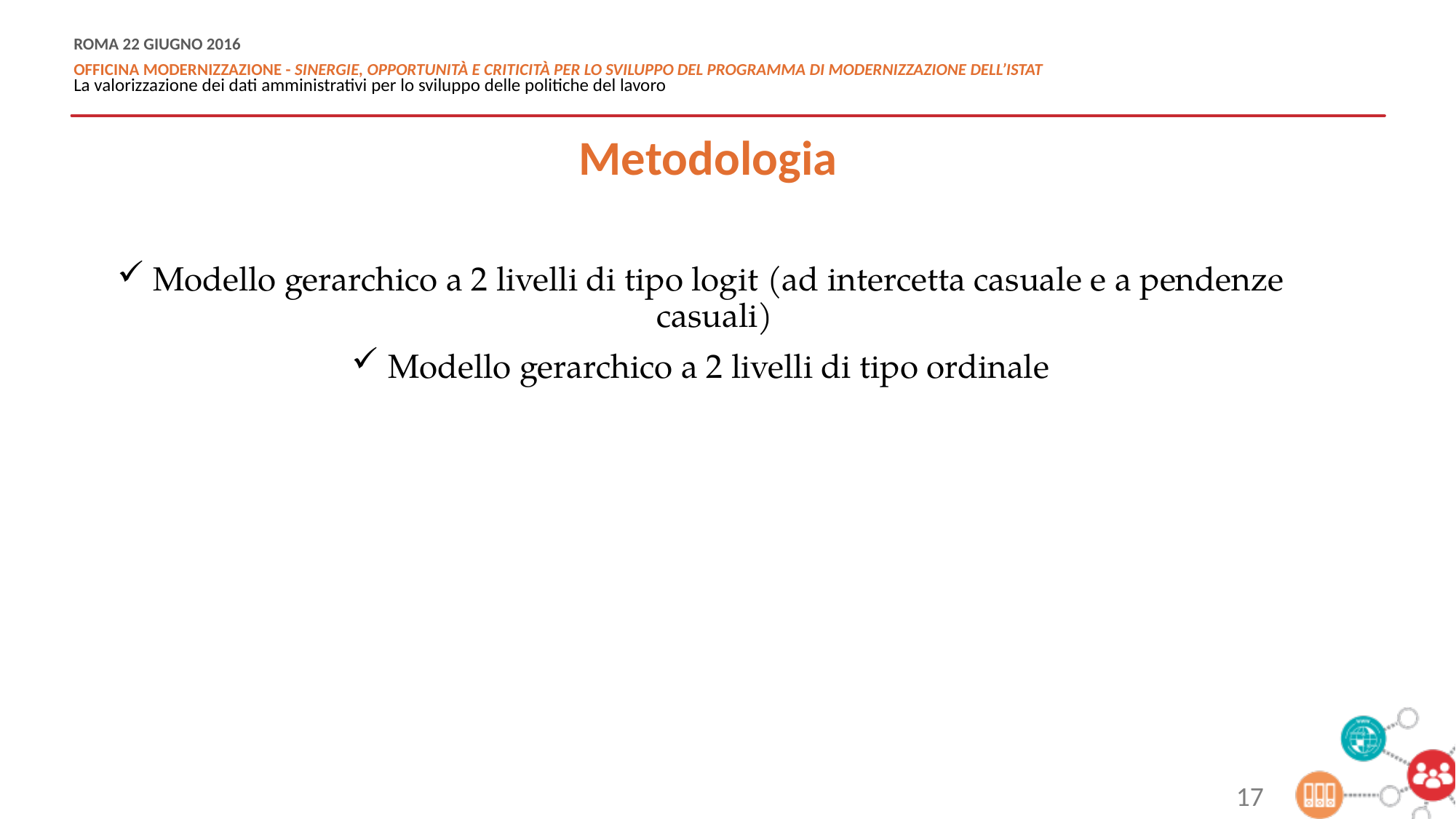

Metodologia
 Modello gerarchico a 2 livelli di tipo logit (ad intercetta casuale e a pendenze casuali)
 Modello gerarchico a 2 livelli di tipo ordinale
17